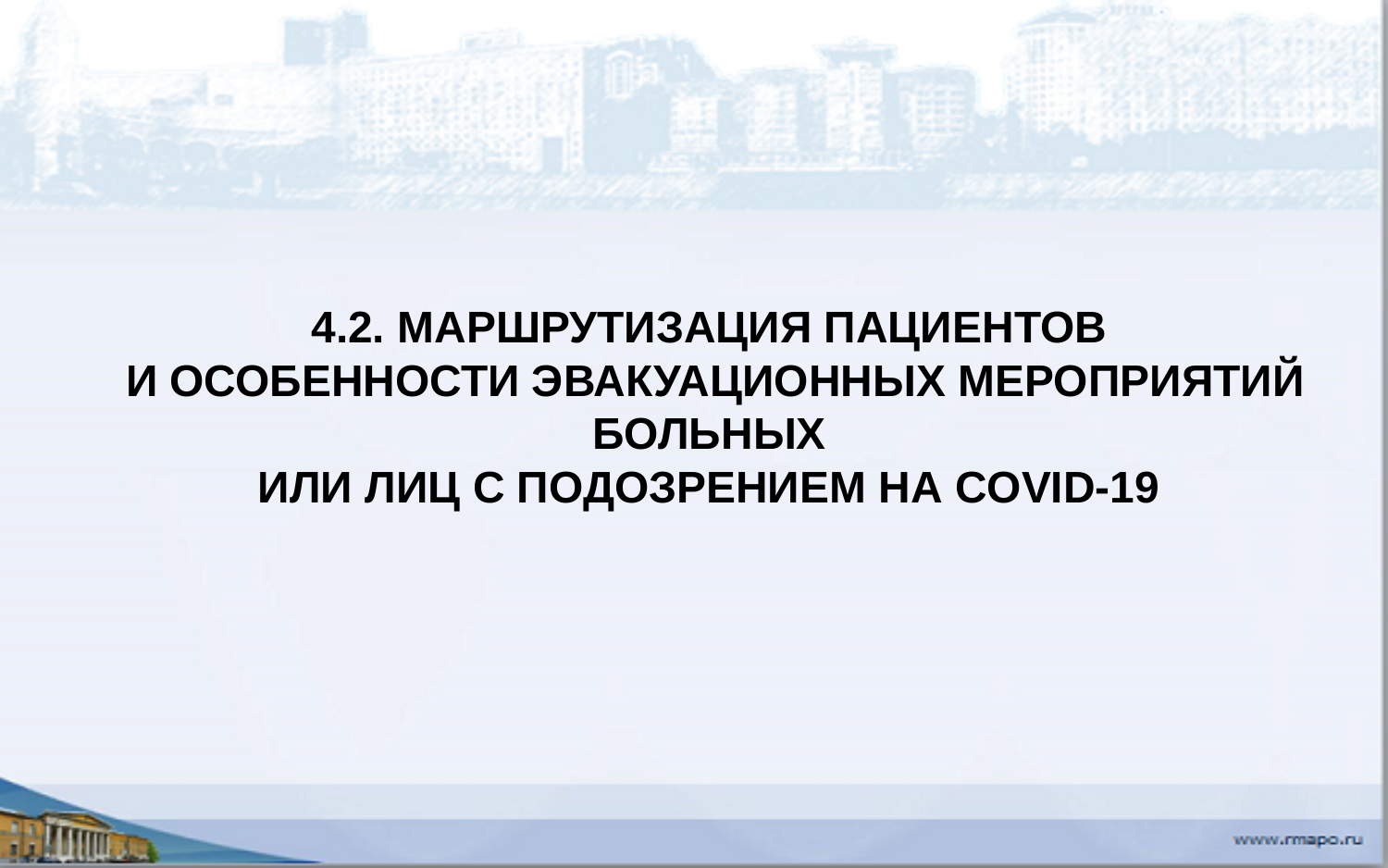

4.2. МАРШРУТИЗАЦИЯ ПАЦИЕНТОВ
И ОСОБЕННОСТИ ЭВАКУАЦИОННЫХ МЕРОПРИЯТИЙ БОЛЬНЫХ
ИЛИ ЛИЦ С ПОДОЗРЕНИЕМ НА COVID-19